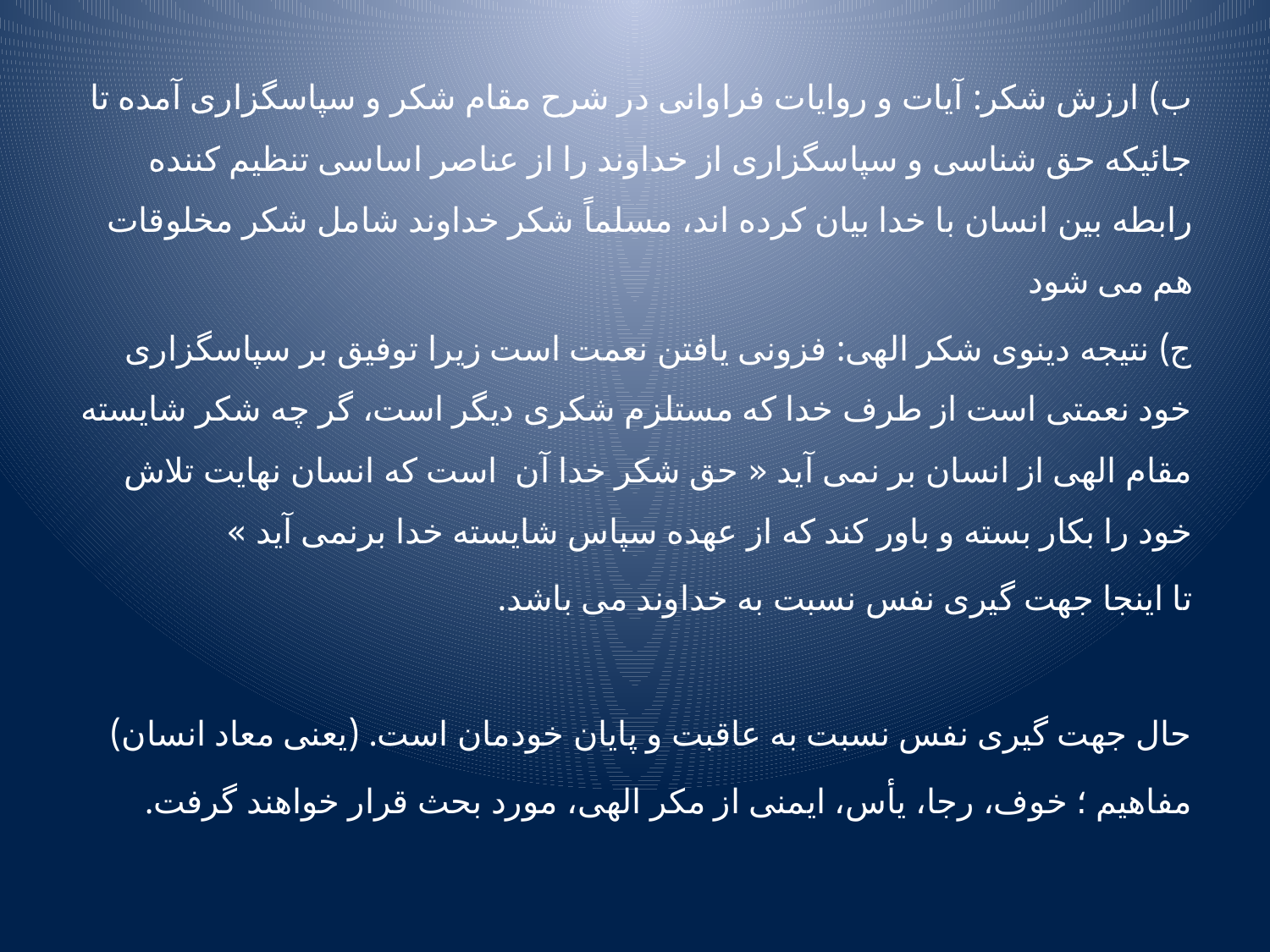

ب) ارزش شکر: آیات و روایات فراوانی در شرح مقام شکر و سپاسگزاری آمده تا جائیکه حق شناسی و سپاسگزاری از خداوند را از عناصر اساسی تنظیم کننده رابطه بین انسان با خدا بیان کرده اند، مسلماً شکر خداوند شامل شکر مخلوقات هم می شود
ج) نتیجه دینوی شکر الهی: فزونی یافتن نعمت است زیرا توفیق بر سپاسگزاری خود نعمتی است از طرف خدا که مستلزم شکری دیگر است، گر چه شکر شایسته مقام الهی از انسان بر نمی آید « حق شکر خدا آن  است که انسان نهایت تلاش خود را بکار بسته و باور کند که از عهده سپاس شایسته خدا برنمی آید »
تا اینجا جهت گیری نفس نسبت به خداوند می باشد.

حال جهت گیری نفس نسبت به عاقبت و پایان خودمان است. (یعنی معاد انسان)
مفاهیم ؛ خوف، رجا، یأس، ایمنی از مکر الهی، مورد بحث قرار خواهند گرفت.